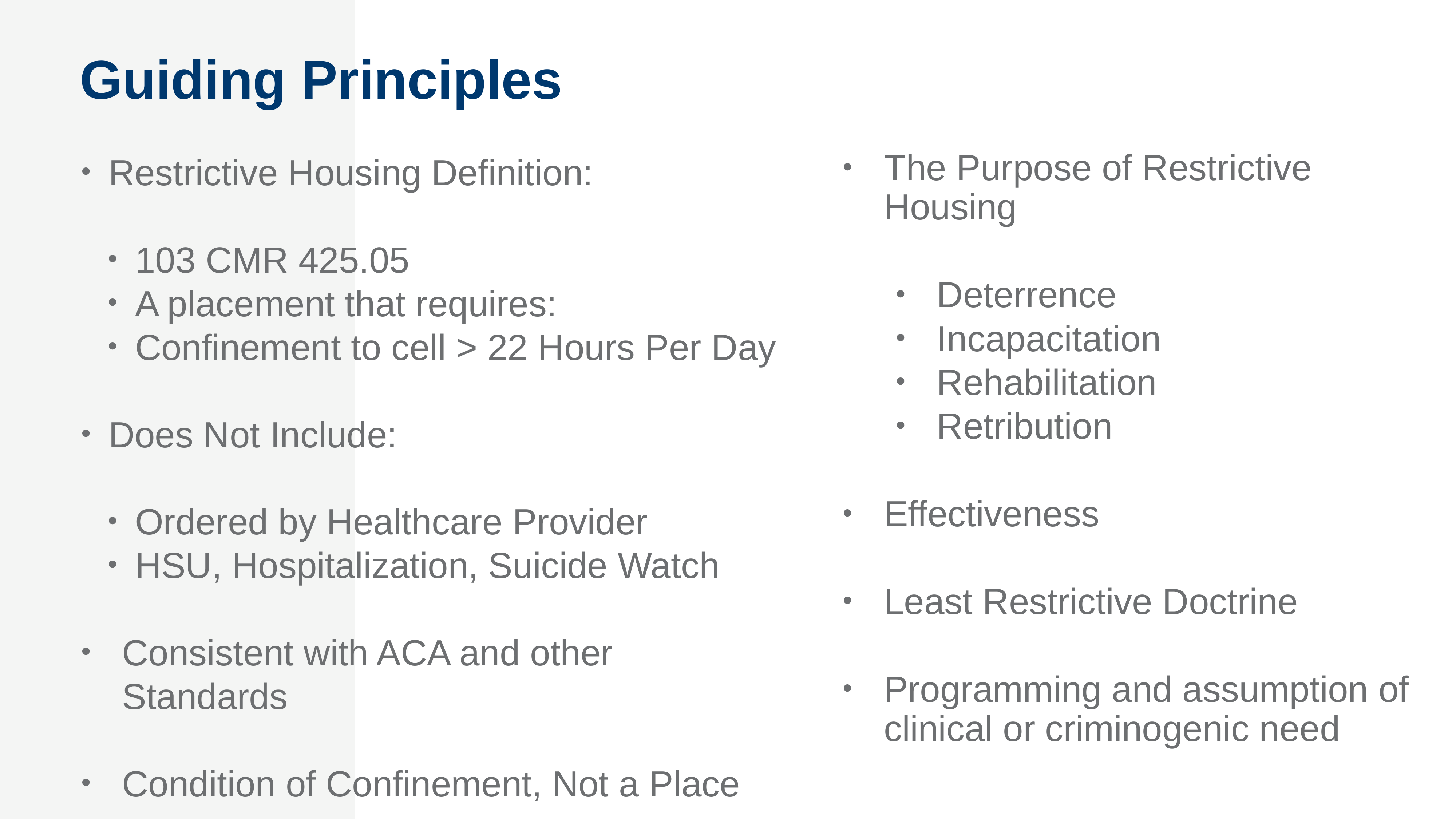

Guiding Principles
The Purpose of Restrictive Housing

Deterrence
Incapacitation
Rehabilitation
Retribution

Effectiveness

Least Restrictive Doctrine

Programming and assumption of clinical or criminogenic need

Restrictive Housing Definition:

103 CMR 425.05
A placement that requires:
Confinement to cell > 22 Hours Per Day

Does Not Include:

Ordered by Healthcare Provider
HSU, Hospitalization, Suicide Watch

Consistent with ACA and other Standards

Condition of Confinement, Not a Place